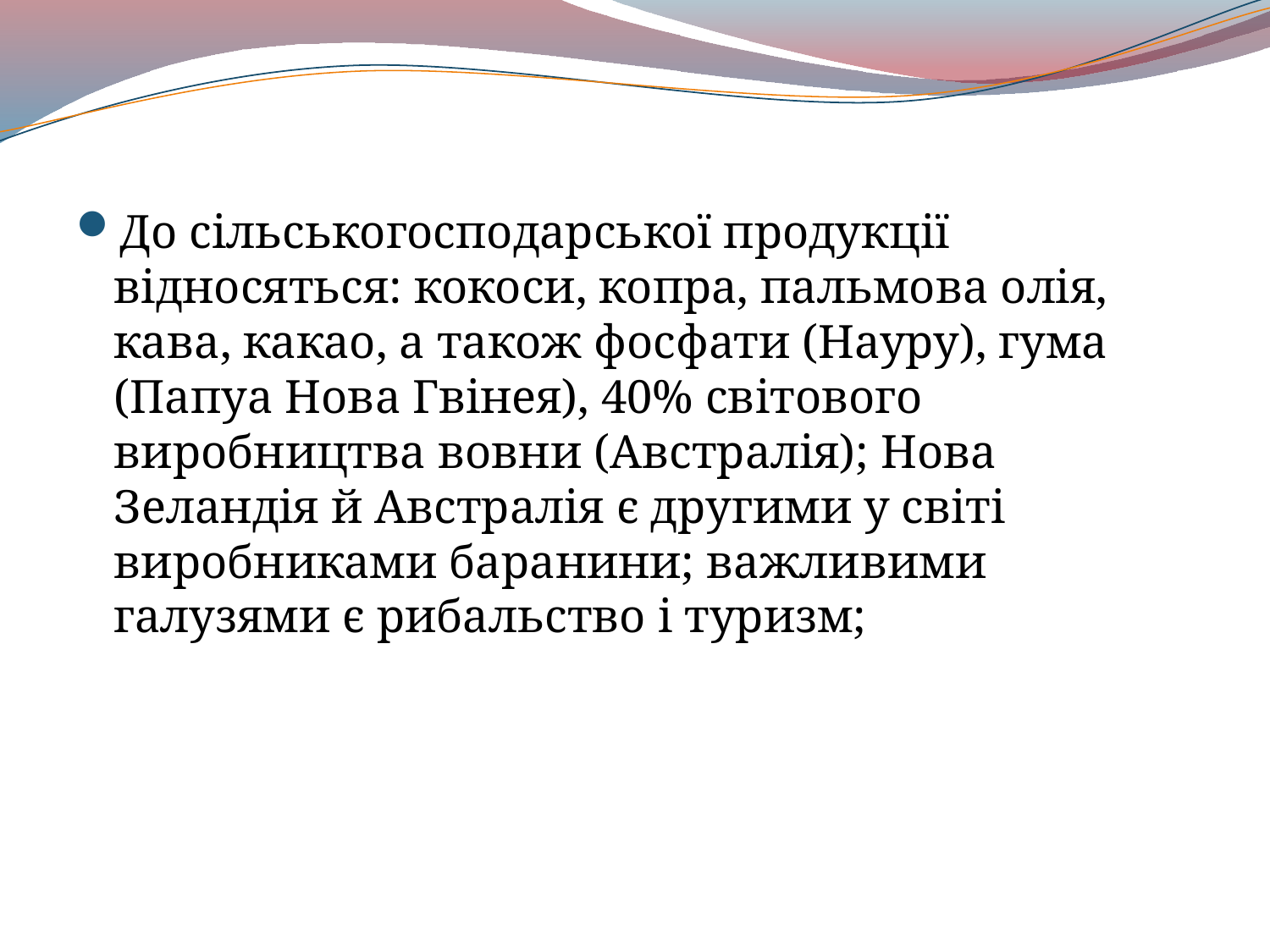

До сільськогосподарської продукції відносяться: кокоси, копра, пальмова олія, кава, какао, а також фосфати (Науру), гума (Папуа Нова Гвінея), 40% світового виробництва вовни (Австралія); Нова Зеландія й Австралія є другими у світі виробниками баранини; важливими галузями є рибальство і туризм;